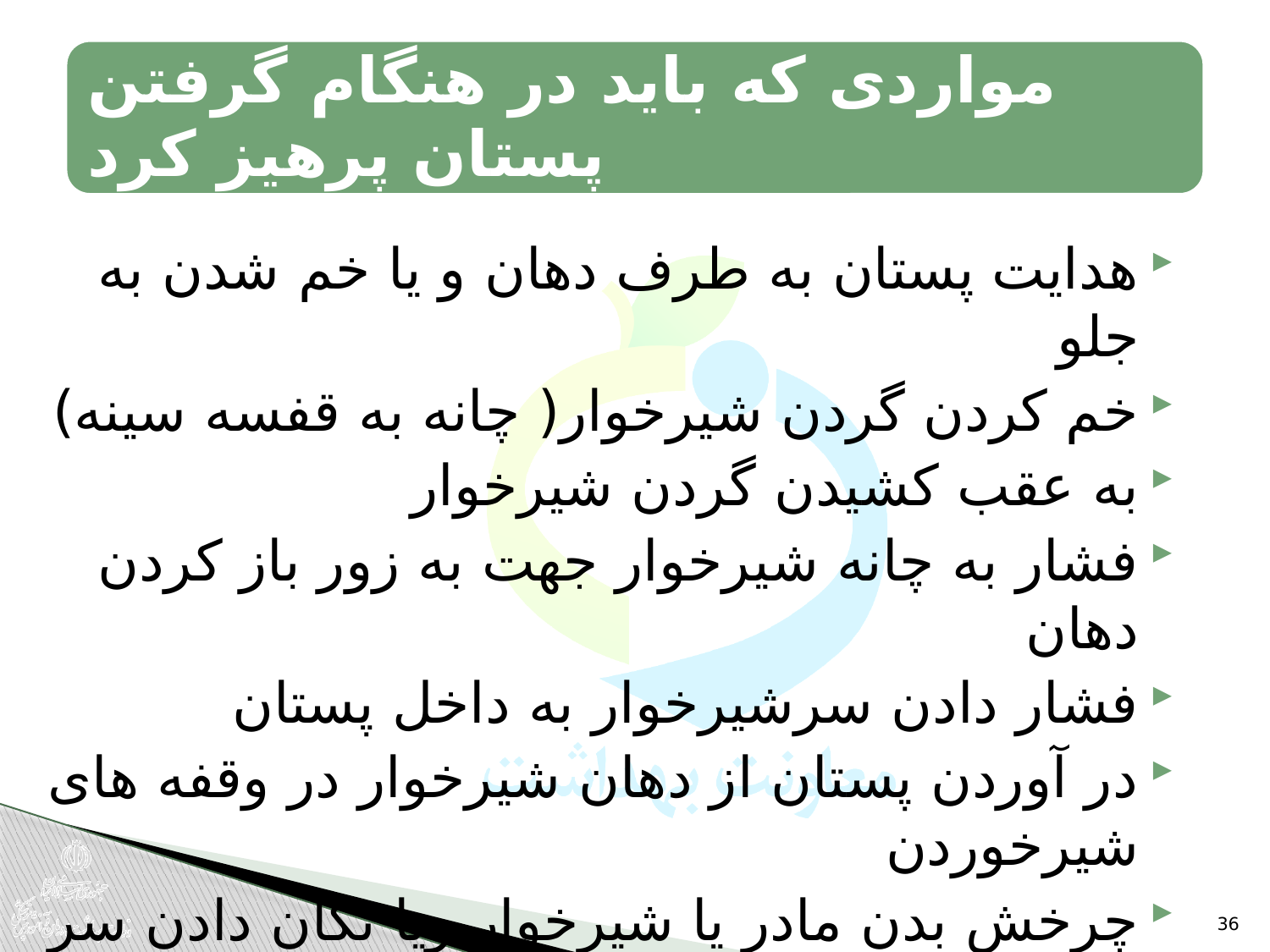

مواردی که باید در هنگام گرفتن پستان پرهیز کرد
هدایت پستان به طرف دهان و یا خم شدن به جلو
خم کردن گردن شیرخوار( چانه به قفسه سینه)
به عقب کشیدن گردن شیرخوار
فشار به چانه شیرخوار جهت به زور باز کردن دهان
فشار دادن سرشیرخوار به داخل پستان
در آوردن پستان از دهان شیرخوار در وقفه های شیرخوردن
چرخش بدن مادر یا شیرخوار ویا تکان دادن سر شیرخوار
تحرک شدید شیرخوار(پراندن دست وپا)
36